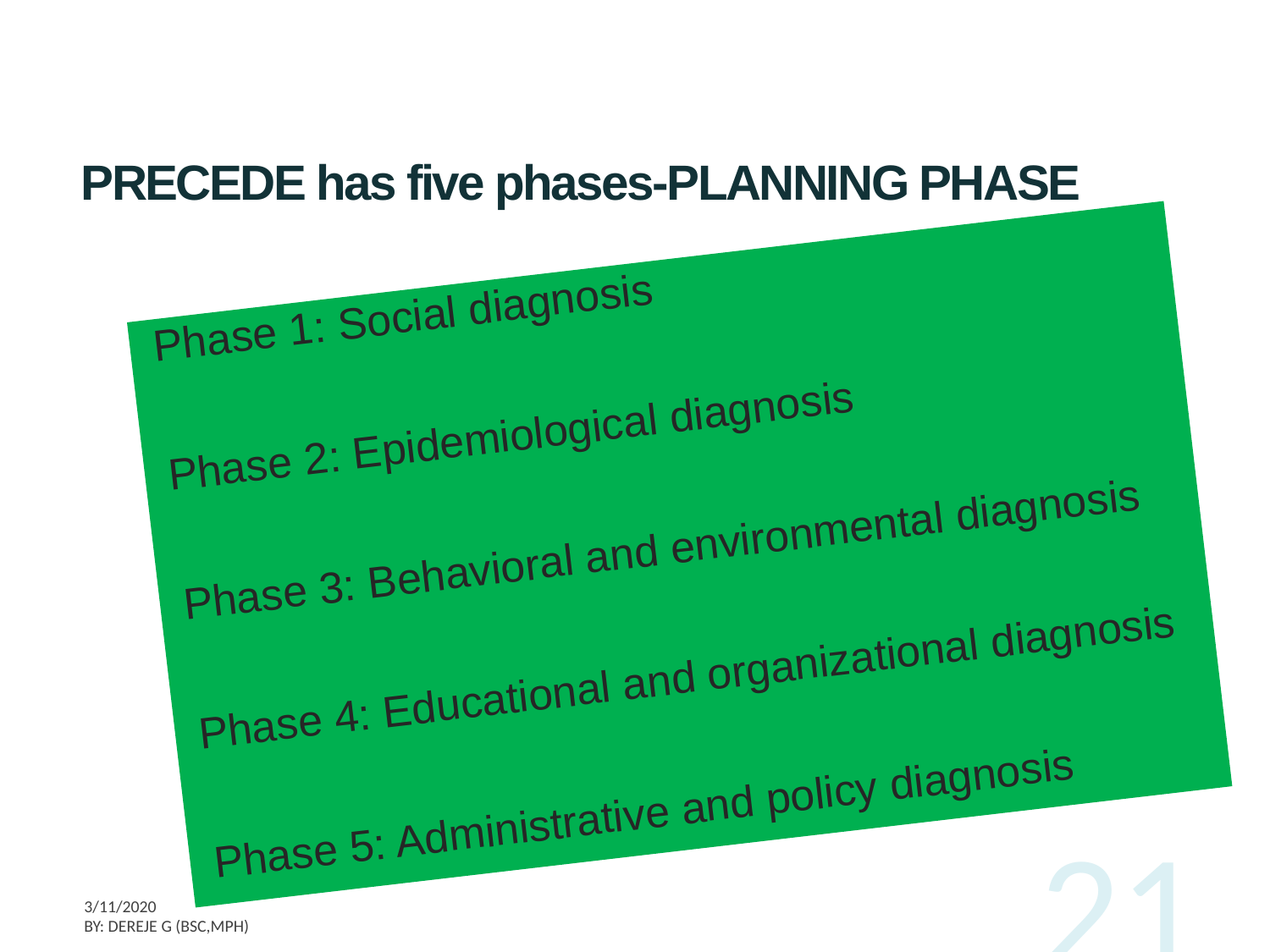

# PRECEDE has five phases-PLANNING PHASE
Phase 1: Social diagnosis

Phase 2: Epidemiological diagnosis

Phase 3: Behavioral and environmental diagnosis

Phase 4: Educational and organizational diagnosis

Phase 5: Administrative and policy diagnosis
21
3/11/2020
BY: Dereje G (BSc,MPH)